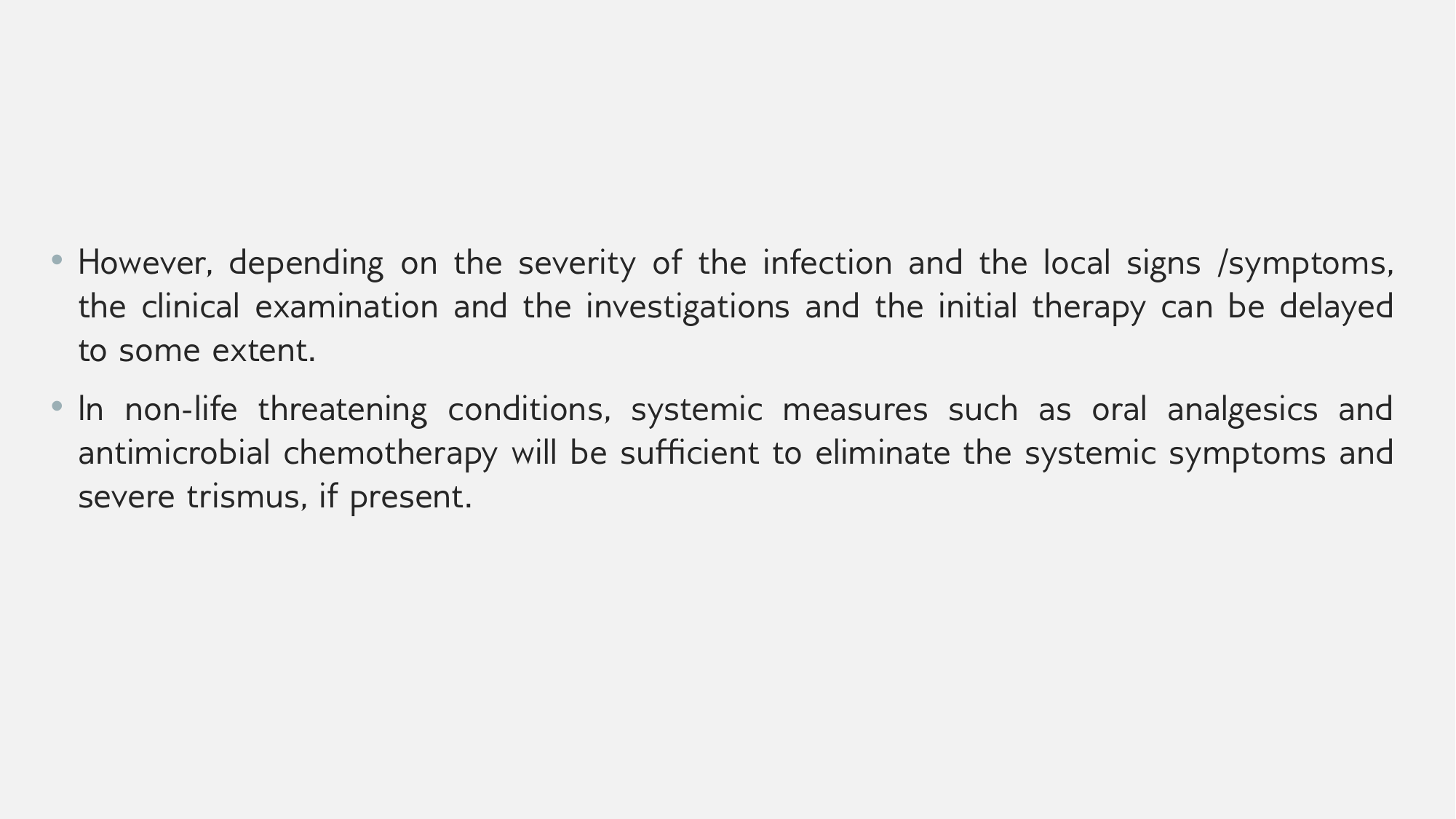

However, depending on the severity of the infection and the local signs /symptoms, the clinical examination and the investigations and the initial therapy can be delayed to some extent.
In non-life threatening conditions, systemic measures such as oral analgesics and antimicrobial chemotherapy will be sufficient to eliminate the systemic symptoms and severe trismus, if present.